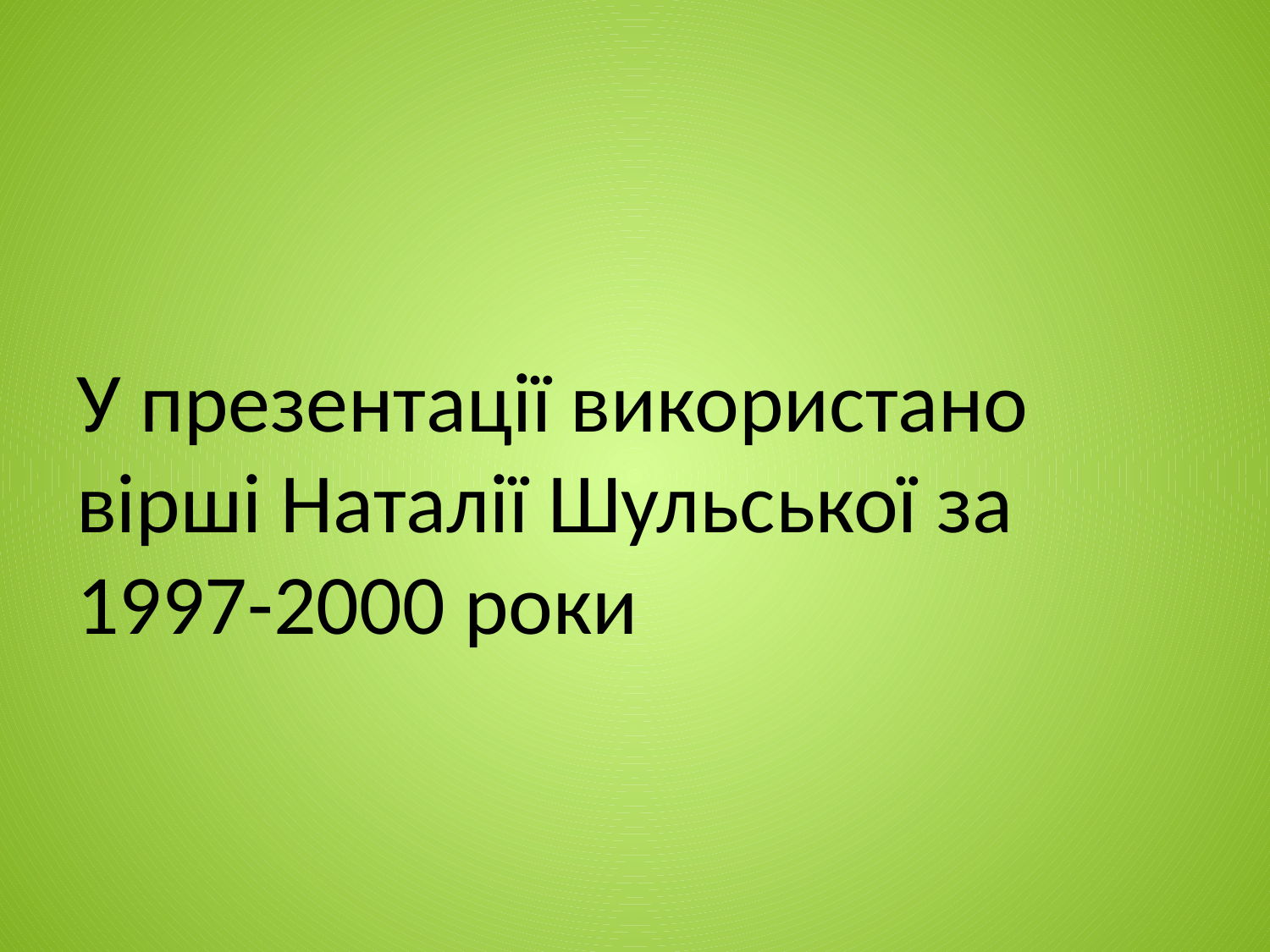

#

У презентації використано вірші Наталії Шульської за 1997-2000 роки